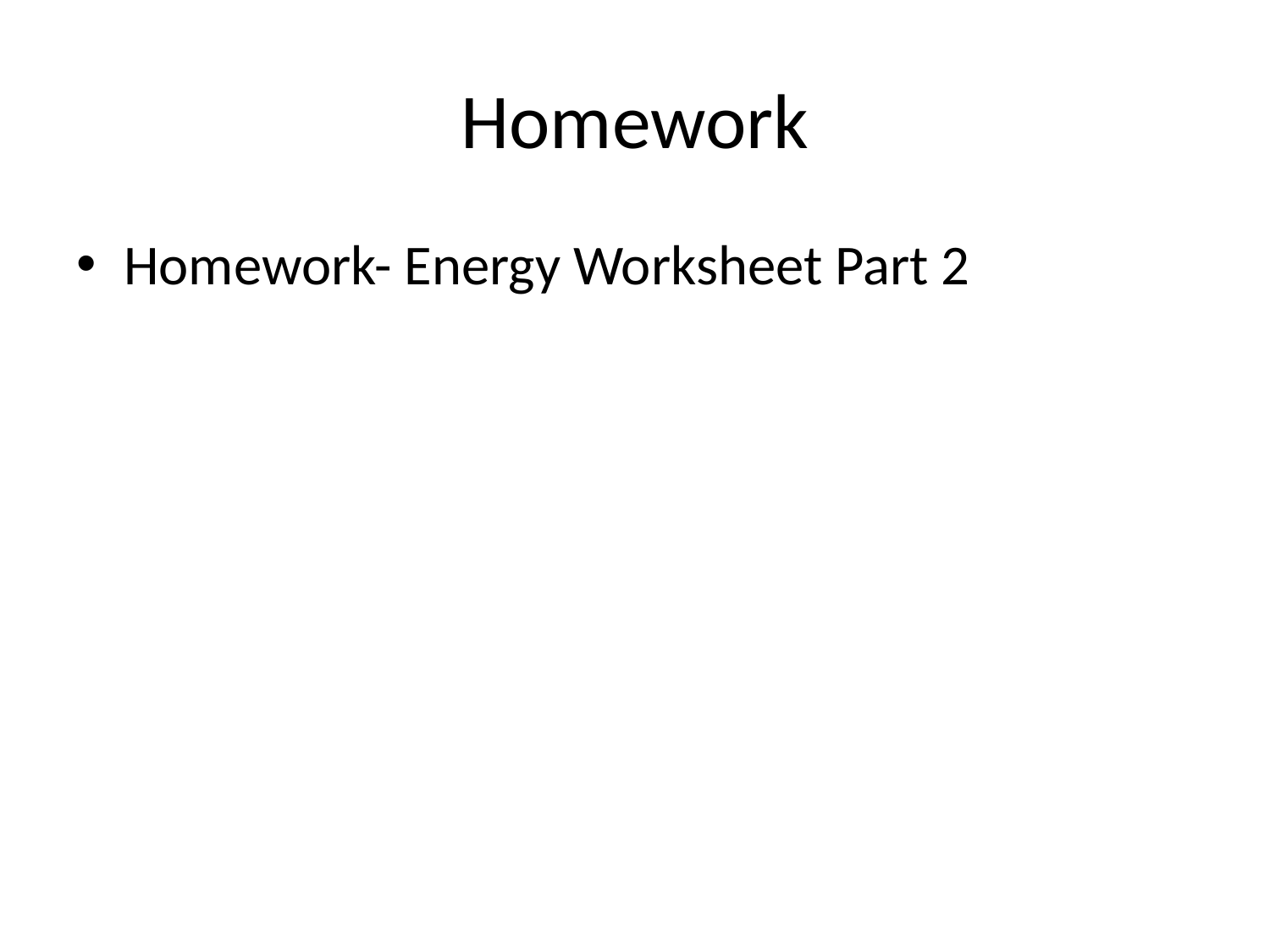

# Homework
Homework- Energy Worksheet Part 2